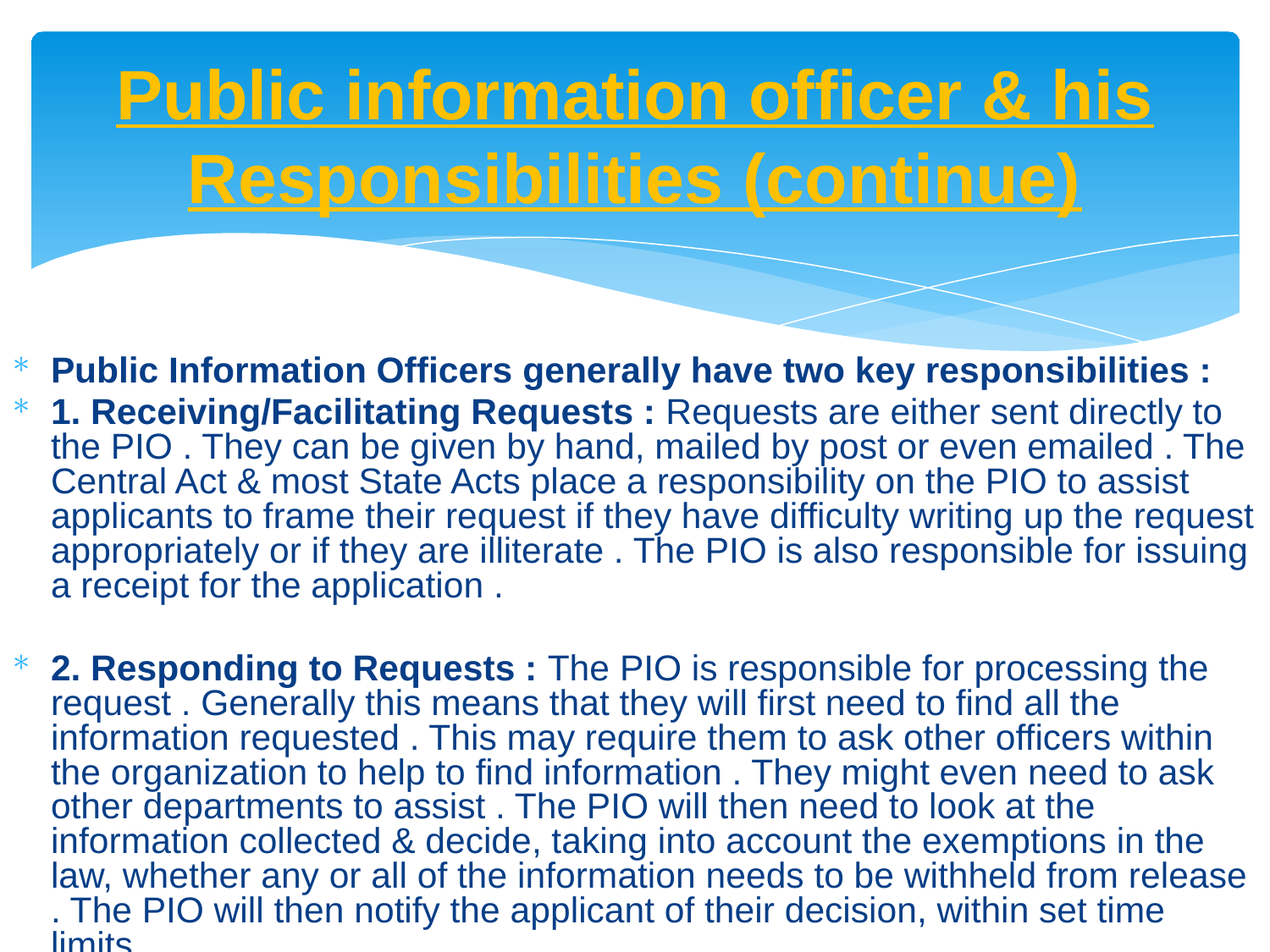

# Public information officer & his Responsibilities (continue)
Public Information Officers generally have two key responsibilities :
1. Receiving/Facilitating Requests : Requests are either sent directly to the PIO . They can be given by hand, mailed by post or even emailed . The Central Act & most State Acts place a responsibility on the PIO to assist applicants to frame their request if they have difficulty writing up the request appropriately or if they are illiterate . The PIO is also responsible for issuing a receipt for the application .

2. Responding to Requests : The PIO is responsible for processing the request . Generally this means that they will first need to find all the information requested . This may require them to ask other officers within the organization to help to find information . They might even need to ask other departments to assist . The PIO will then need to look at the information collected & decide, taking into account the exemptions in the law, whether any or all of the information needs to be withheld from release . The PIO will then notify the applicant of their decision, within set time limits .